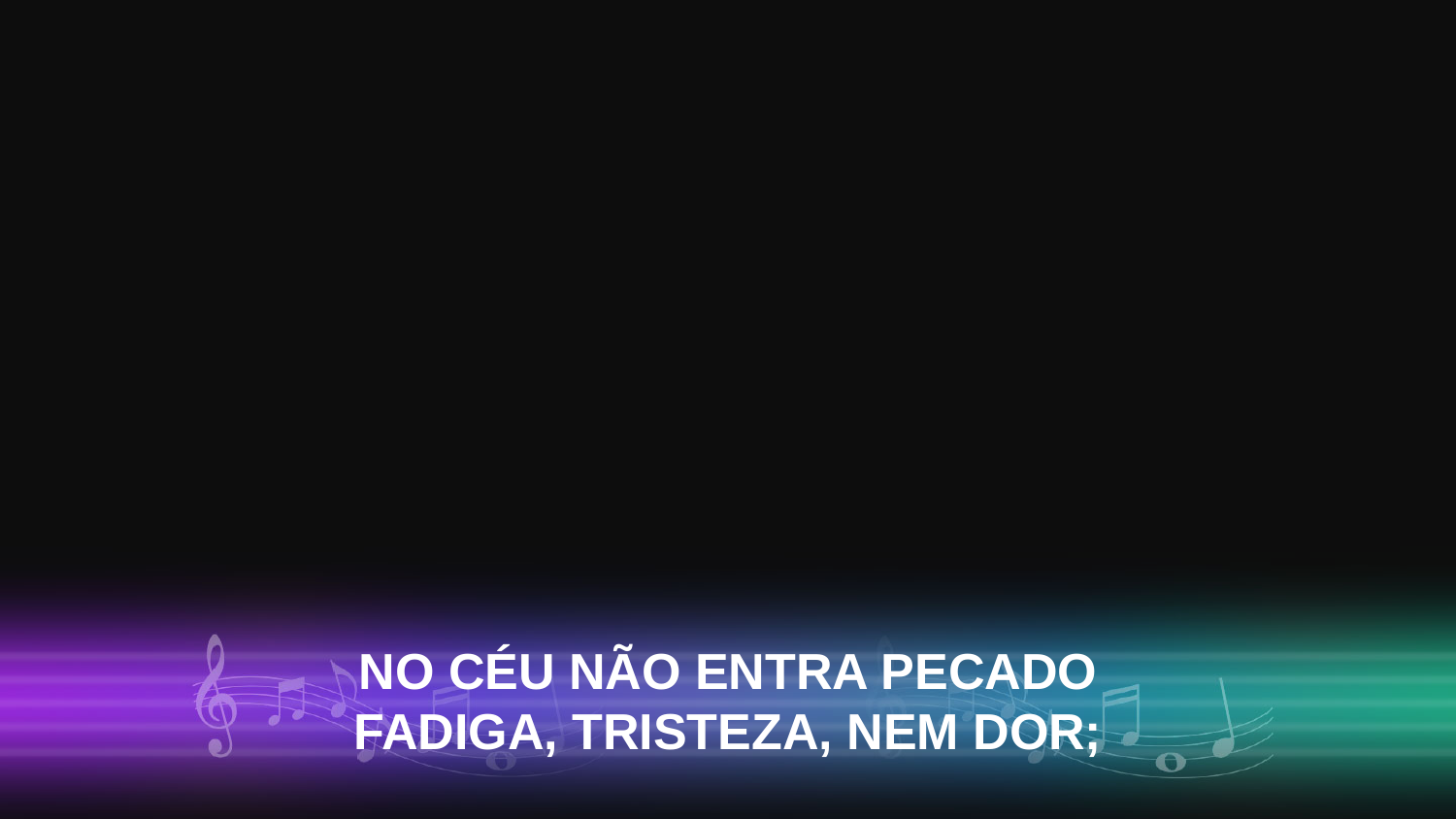

NO CÉU NÃO ENTRA PECADO
FADIGA, TRISTEZA, NEM DOR;